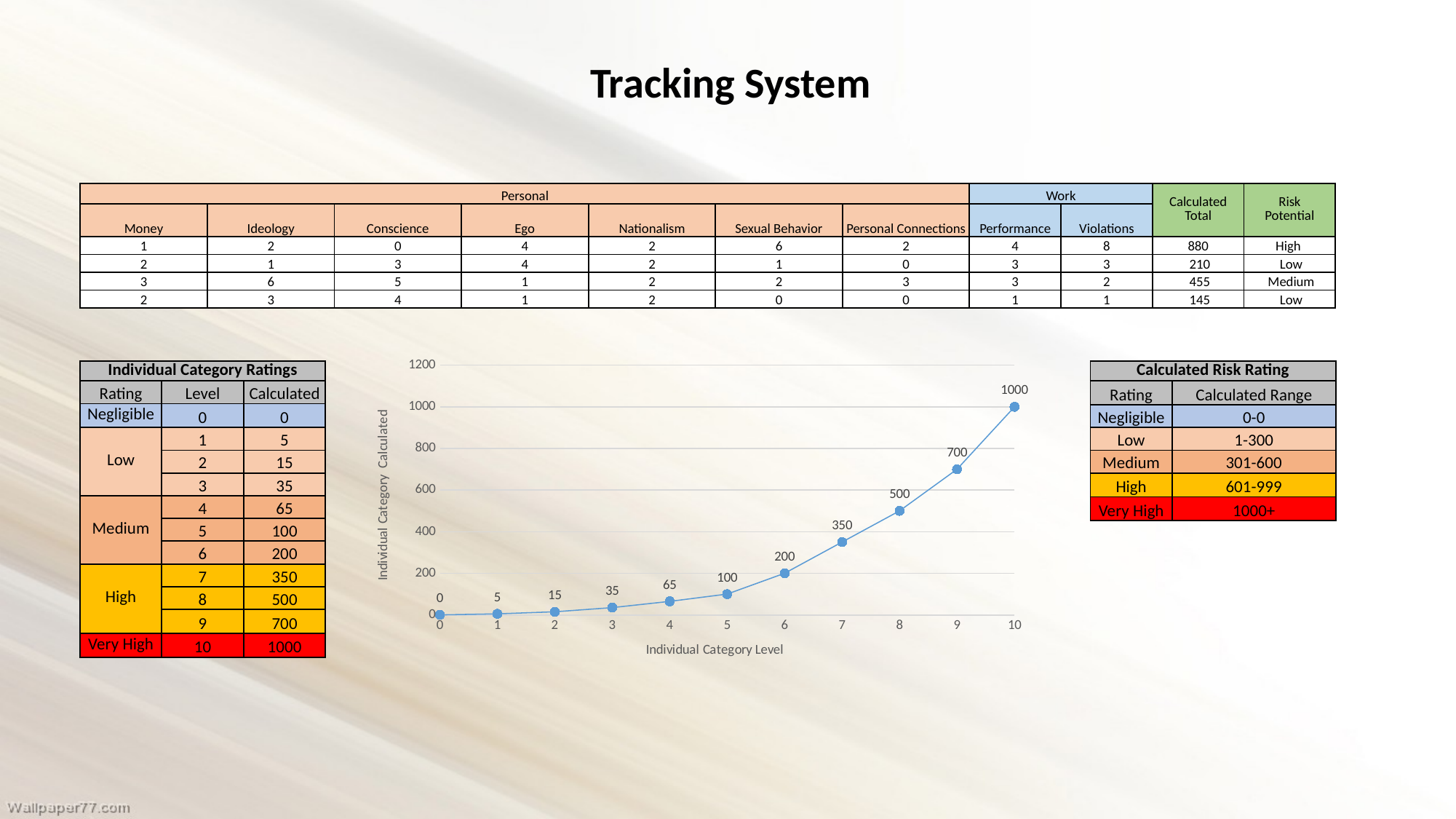

Tracking System
| Personal |  |  |  |  |  |  | Work |  | Calculated Total | Risk Potential |
| --- | --- | --- | --- | --- | --- | --- | --- | --- | --- | --- |
| Money | Ideology | Conscience | Ego | Nationalism | Sexual Behavior | Personal Connections | Performance | Violations |  |  |
| 1 | 2 | 0 | 4 | 2 | 6 | 2 | 4 | 8 | 880 | High |
| 2 | 1 | 3 | 4 | 2 | 1 | 0 | 3 | 3 | 210 | Low |
| 3 | 6 | 5 | 1 | 2 | 2 | 3 | 3 | 2 | 455 | Medium |
| 2 | 3 | 4 | 1 | 2 | 0 | 0 | 1 | 1 | 145 | Low |

### Chart

| Category | Calculated |
|---|---|
| Individual Category Ratings |  |  |
| --- | --- | --- |
| Rating | Level | Calculated |
| Negligible | 0 | 0 |
| Low | 1 | 5 |
|  | 2 | 15 |
|  | 3 | 35 |
| Medium | 4 | 65 |
|  | 5 | 100 |
|  | 6 | 200 |
| High | 7 | 350 |
|  | 8 | 500 |
|  | 9 | 700 |
| Very High | 10 | 1000 |
| Calculated Risk Rating |  |
| --- | --- |
| Rating | Calculated Range |
| Negligible | 0-0 |
| Low | 1-300 |
| Medium | 301-600 |
| High | 601-999 |
| Very High | 1000+ |